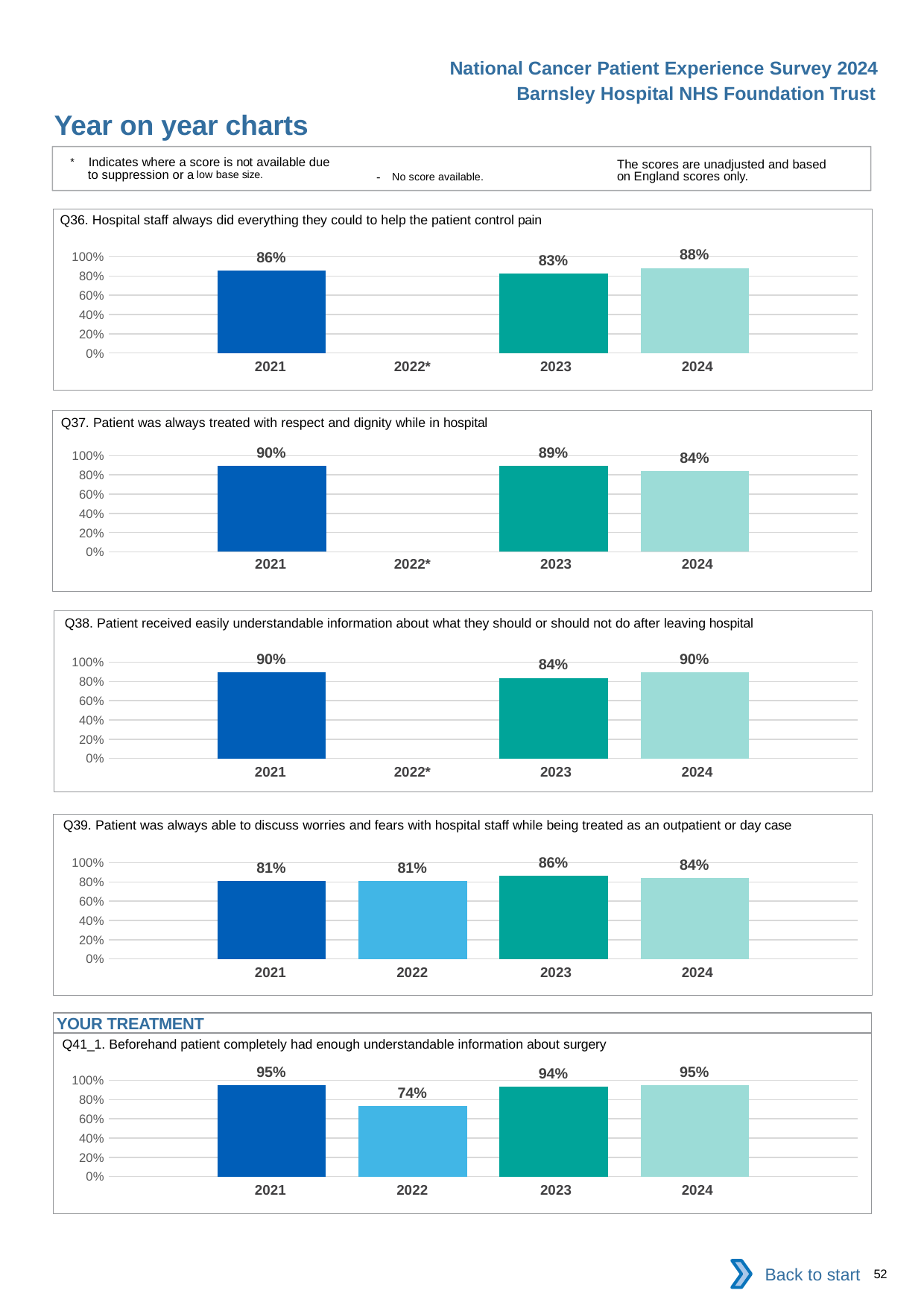

National Cancer Patient Experience Survey 2024
Barnsley Hospital NHS Foundation Trust
Year on year charts

*  Indicates where a score is not available due to suppression or a low base size.
The scores are unadjusted and based on England scores only.
- No score available.
Q36. Hospital staff always did everything they could to help the patient control pain

### Chart

| Category | 2021 | 2022 | 2023 | 2024 |
|---|---|---|---|---|
| Category 1 | 0.8571429 | None | 0.8285714 | 0.8846154 |
| 2021 | 2022\* | 2023 | 2024 |
| --- | --- | --- | --- |
Q37. Patient was always treated with respect and dignity while in hospital

### Chart

| Category | 2021 | 2022 | 2023 | 2024 |
|---|---|---|---|---|
| Category 1 | 0.8965517 | None | 0.8947368 | 0.8387097 |
| 2021 | 2022\* | 2023 | 2024 |
| --- | --- | --- | --- |
Q38. Patient received easily understandable information about what they should or should not do after leaving hospital

### Chart

| Category | 2021 | 2022 | 2023 | 2024 |
|---|---|---|---|---|
| Category 1 | 0.8965517 | None | 0.8378378 | 0.8965517 |
| 2021 | 2022\* | 2023 | 2024 |
| --- | --- | --- | --- |
Q39. Patient was always able to discuss worries and fears with hospital staff while being treated as an outpatient or day case

### Chart

| Category | 2021 | 2022 | 2023 | 2024 |
|---|---|---|---|---|
| Category 1 | 0.8108108 | 0.8125 | 0.8611111 | 0.8387097 |
| 2021 | 2022 | 2023 | 2024 |
| --- | --- | --- | --- |
YOUR TREATMENT
Q41_1. Beforehand patient completely had enough understandable information about surgery

### Chart

| Category | 2021 | 2022 | 2023 | 2024 |
|---|---|---|---|---|
| Category 1 | 0.9473684 | 0.7368421 | 0.9365079 | 0.95 |
| 2021 | 2022 | 2023 | 2024 |
| --- | --- | --- | --- |
Back to start

52